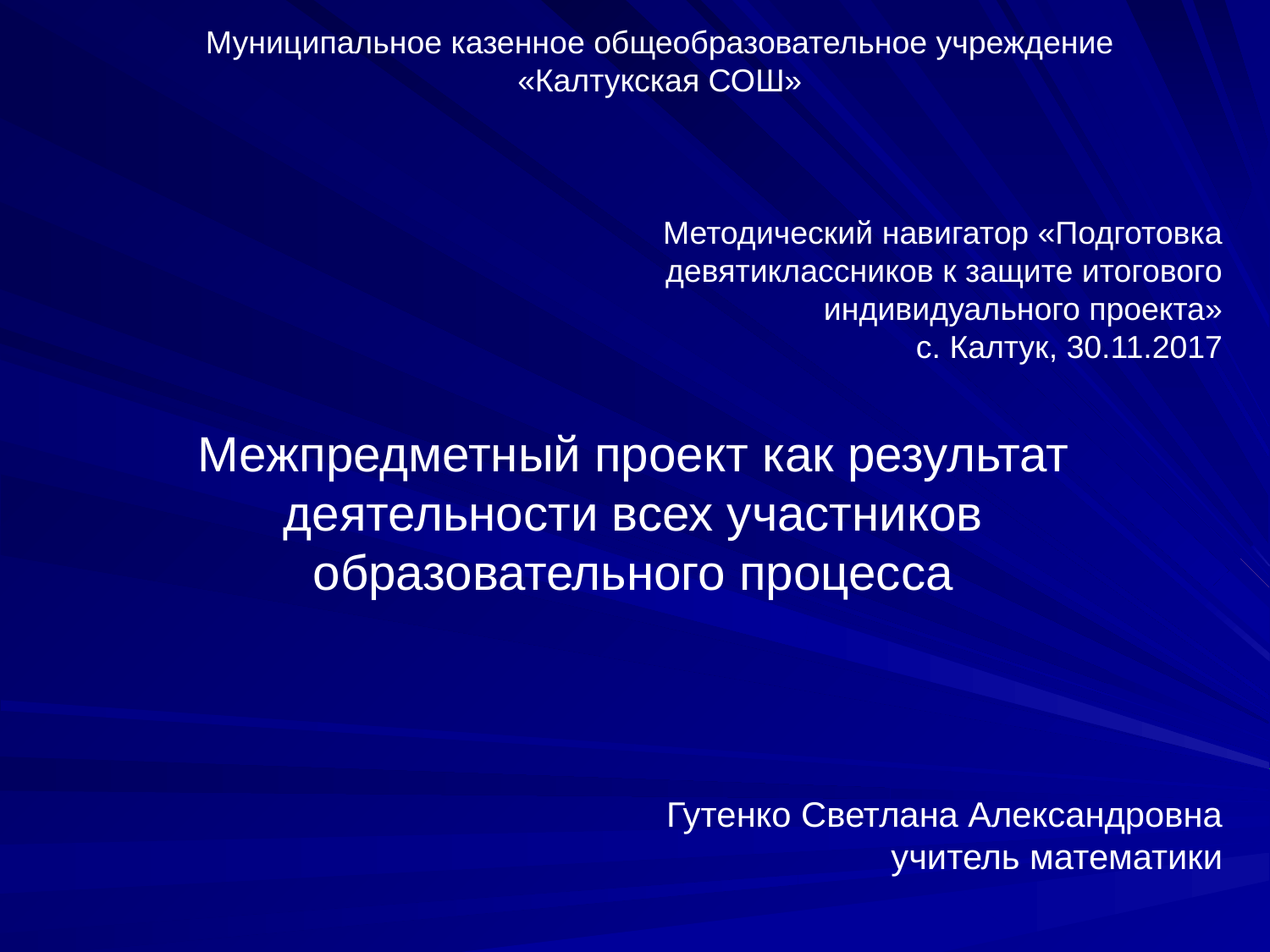

Муниципальное казенное общеобразовательное учреждение «Калтукская СОШ»
Методический навигатор «Подготовка девятиклассников к защите итогового индивидуального проекта»
с. Калтук, 30.11.2017
Межпредметный проект как результат деятельности всех участников образовательного процесса
Гутенко Светлана Александровна
учитель математики